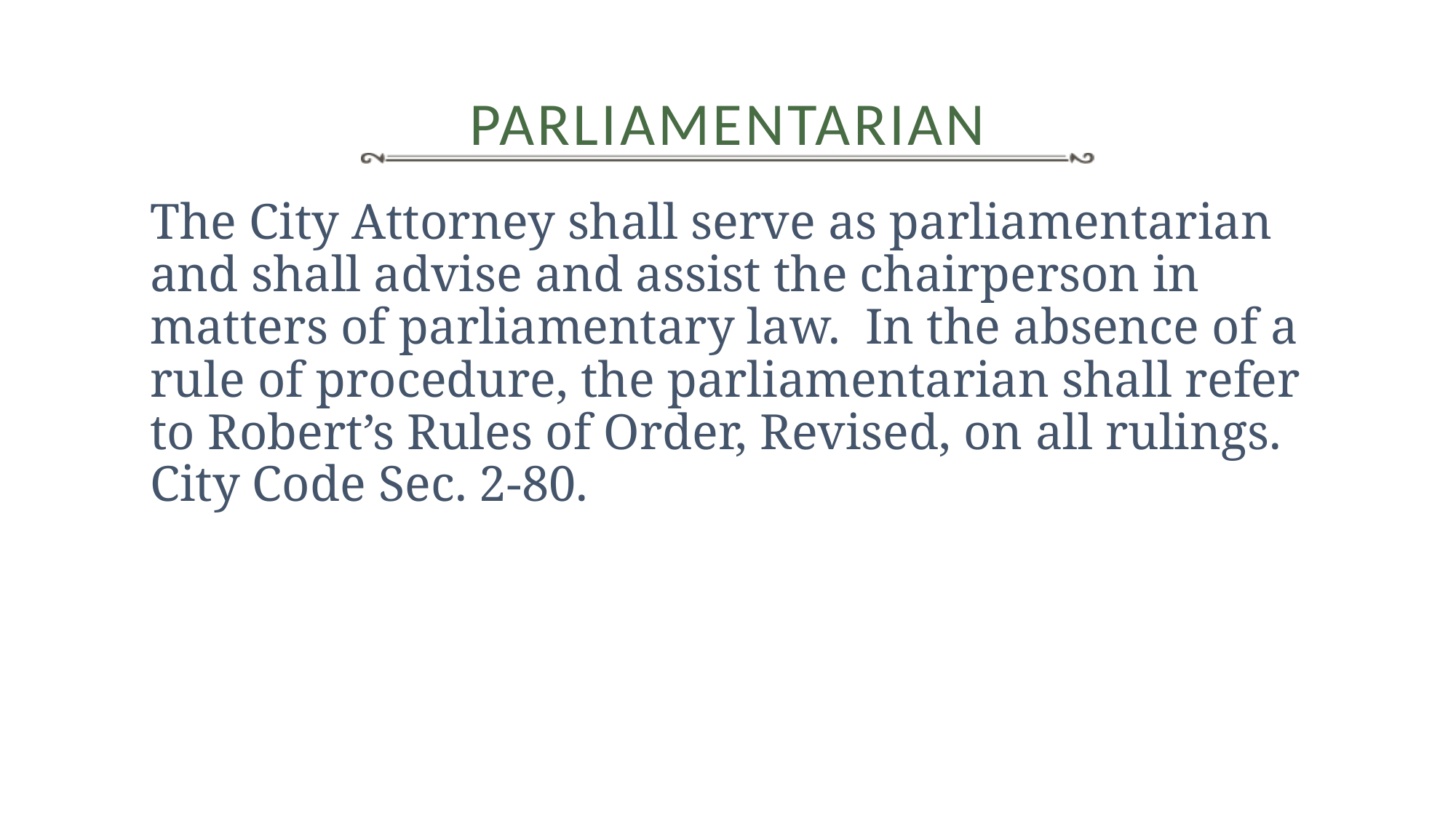

# Parliamentarian
The City Attorney shall serve as parliamentarian and shall advise and assist the chairperson in matters of parliamentary law.  In the absence of a rule of procedure, the parliamentarian shall refer to Robert’s Rules of Order, Revised, on all rulings.  City Code Sec. 2-80.